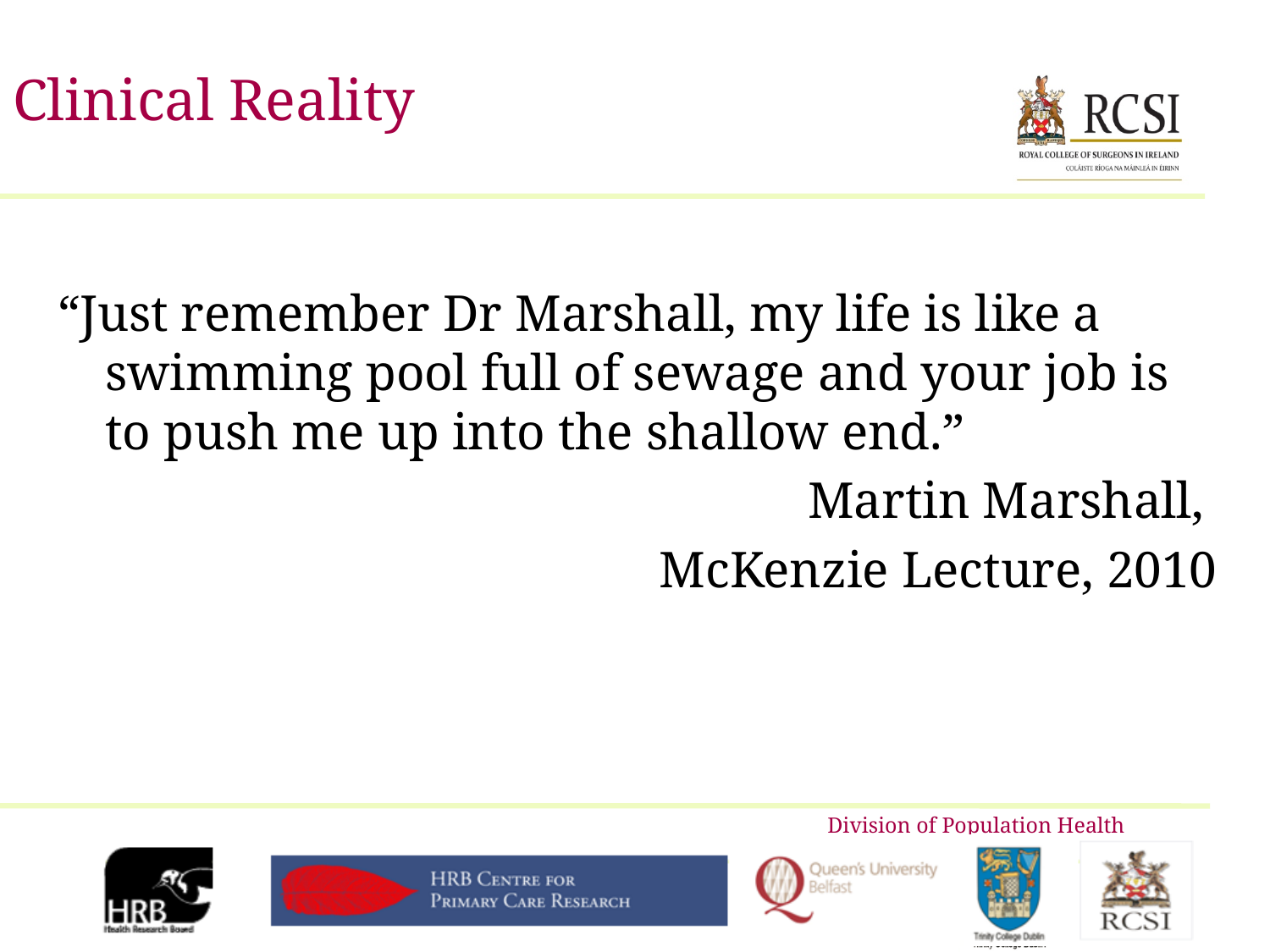

# Clinical Reality

“Just remember Dr Marshall, my life is like a swimming pool full of sewage and your job is to push me up into the shallow end.”
Martin Marshall,
McKenzie Lecture, 2010